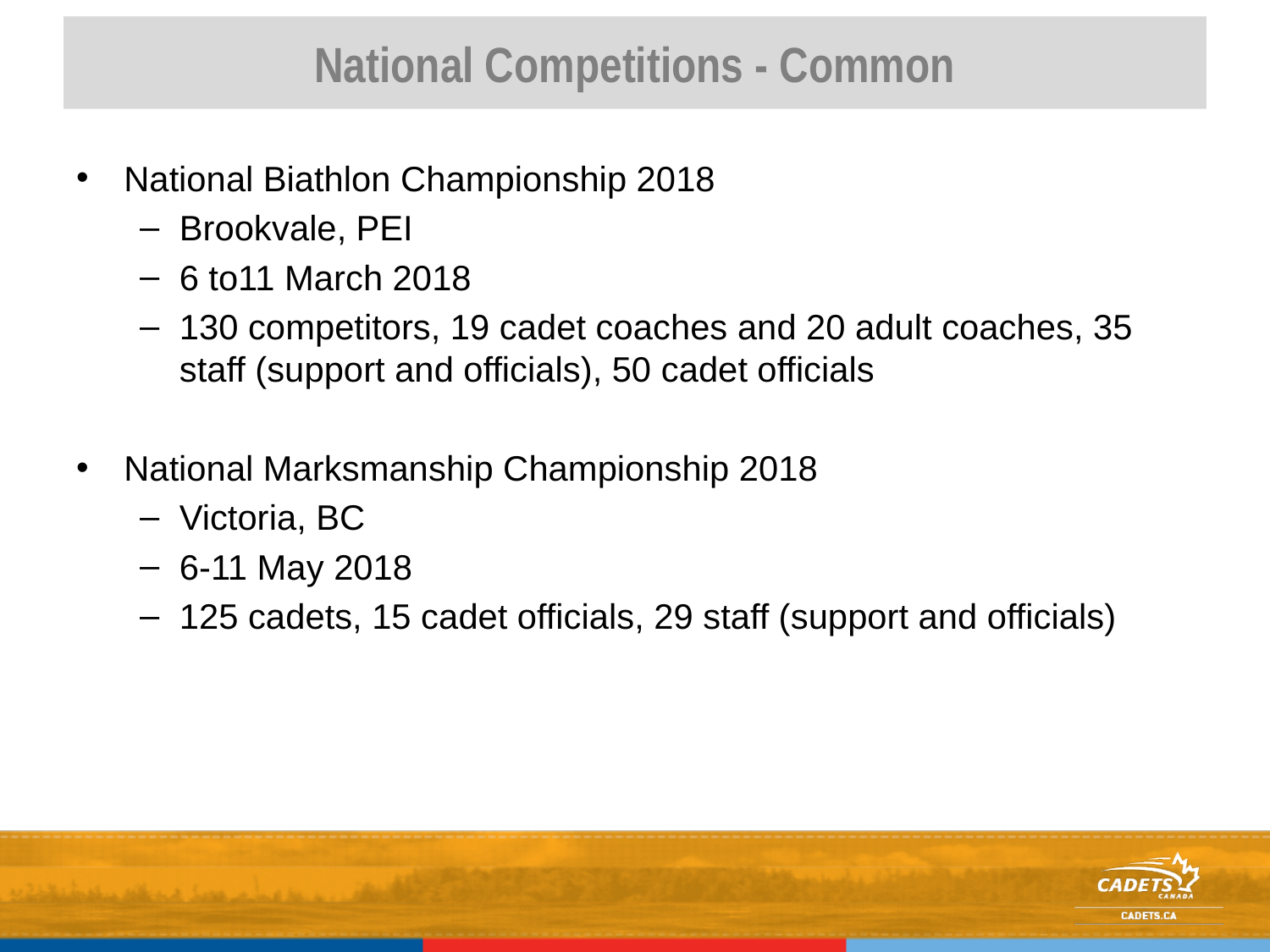

# National Competitions - Common
National Biathlon Championship 2018
Brookvale, PEI
6 to11 March 2018
130 competitors, 19 cadet coaches and 20 adult coaches, 35 staff (support and officials), 50 cadet officials

National Marksmanship Championship 2018
Victoria, BC
6-11 May 2018
125 cadets, 15 cadet officials, 29 staff (support and officials)